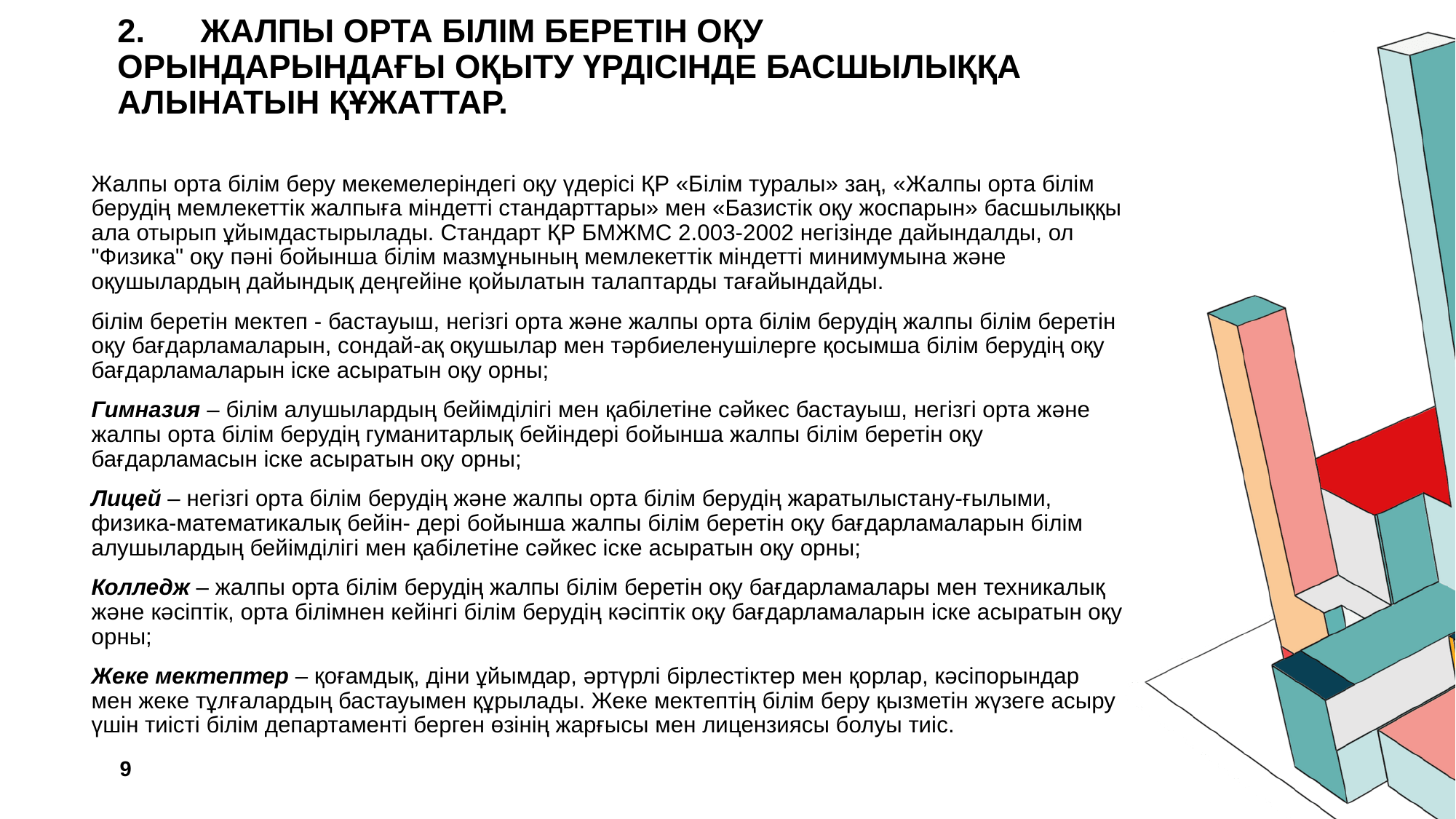

# 2.      Жалпы орта білім беретін оқу орындарындағы оқыту үрдісінде басшылыққа алынатын құжаттар.
Жалпы орта білім беру мекемелеріндегі оқу үдерісі ҚР «Білім туралы» заң, «Жалпы орта білім берудің мемлекеттік жалпыға міндетті стандарттары» мен «Базистік оқу жоспарын» басшылыққы ала отырып ұйымдастырылады. Стандарт ҚР БМЖМС 2.003-2002 негізінде дайындалды, ол "Физика" оқу пәні бойынша білім мазмұнының мемлекеттік міндетті минимумына және оқушылардың дайындық деңгейіне қойылатын талаптарды тағайындайды.
білім беретін мектеп - бастауыш, негізгі орта және жалпы орта білім берудің жалпы білім беретін оқу бағдарламаларын, сондай-ақ оқушылар мен тәрбиеленушілерге қосымша білім берудің оқу бағдарламаларын іске асыратын оқу орны;
Гимназия – білім алушылардың бейімділігі мен қабілетіне сәйкес бастауыш, негізгі орта және жалпы орта білім берудің гуманитарлық бейіндері бойынша жалпы білім беретін оқу бағдарламасын іске асыратын оқу орны;
Лицей – негізгі орта білім берудің және жалпы орта білім берудің жаратылыстану-ғылыми, физика-математикалық бейін- дері бойынша жалпы білім беретін оқу бағдарламаларын білім алушылардың бейімділігі мен қабілетіне сәйкес іске асыратын оқу орны;
Колледж – жалпы орта білім берудің жалпы білім беретін оқу бағдарламалары мен техникалық және кәсіптік, орта білімнен кейінгі білім берудің кәсіптік оқу бағдарламаларын іске асыратын оқу орны;
Жеке мектептер – қоғамдық, діни ұйымдар, әртүрлі бірлестіктер мен қорлар, кәсіпорындар мен жеке тұлғалардың бастауымен құрылады. Жеке мектептің білім беру қызметін жүзеге асыру үшін тиісті білім департаменті берген өзінің жарғысы мен лицензиясы болуы тиіс.
9